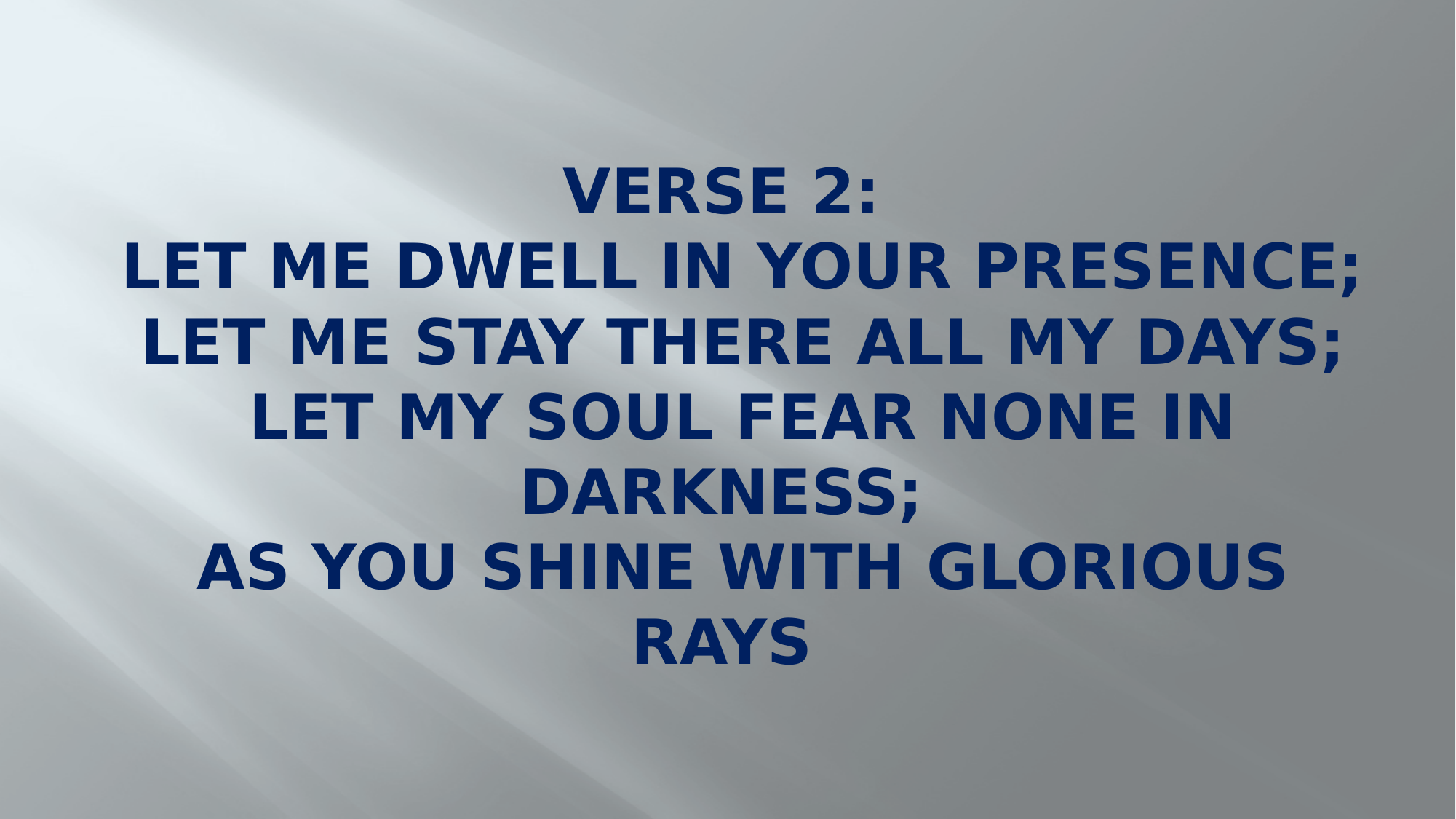

# Verse 2: Let me dwell in Your presence; Let me stay there all my days; Let my soul fear none in darkness; As you shine with glorious rays